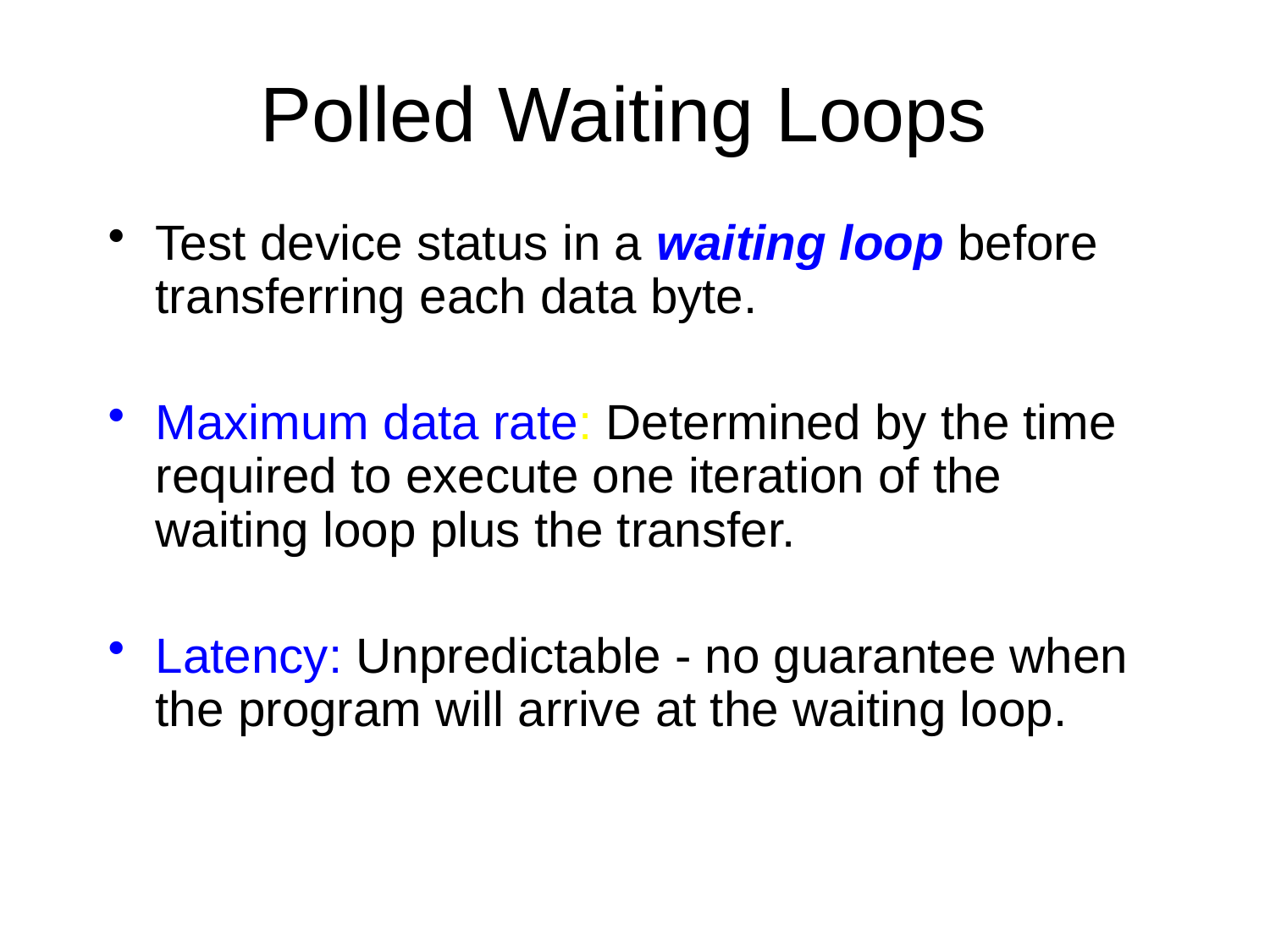

# Polled Waiting Loops
Test device status in a waiting loop before transferring each data byte.

Maximum data rate: Determined by the time required to execute one iteration of the waiting loop plus the transfer.

Latency: Unpredictable - no guarantee when the program will arrive at the waiting loop.